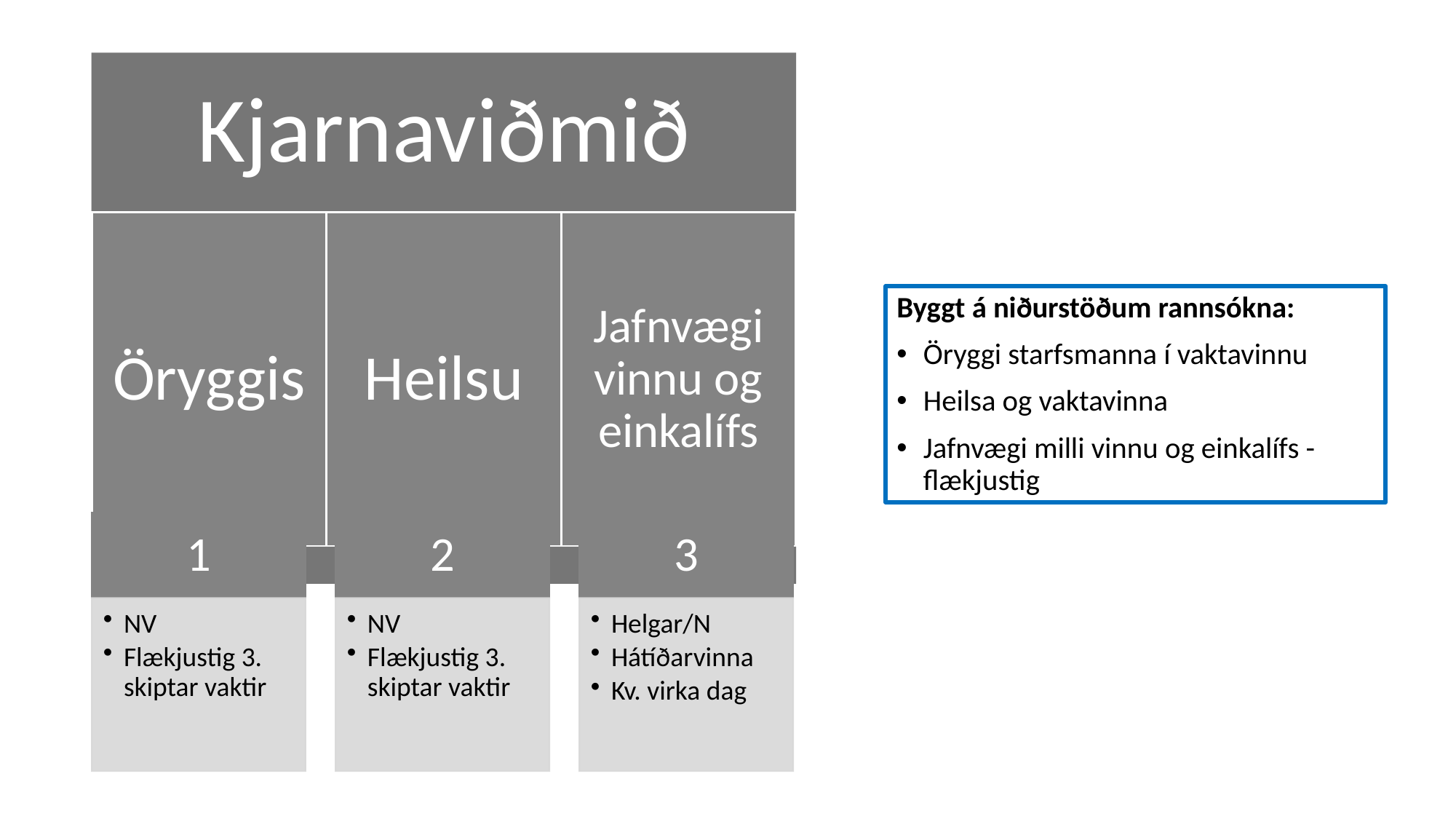

Kjarnaviðmið
Öryggis
Heilsu
Jafnvægi vinnu og einkalífs
Byggt á niðurstöðum rannsókna:
Öryggi starfsmanna í vaktavinnu
Heilsa og vaktavinna
Jafnvægi milli vinnu og einkalífs - flækjustig
1
NV
Flækjustig 3. skiptar vaktir
2
NV
Flækjustig 3. skiptar vaktir

3
Helgar/N
Hátíðarvinna
Kv. virka dag